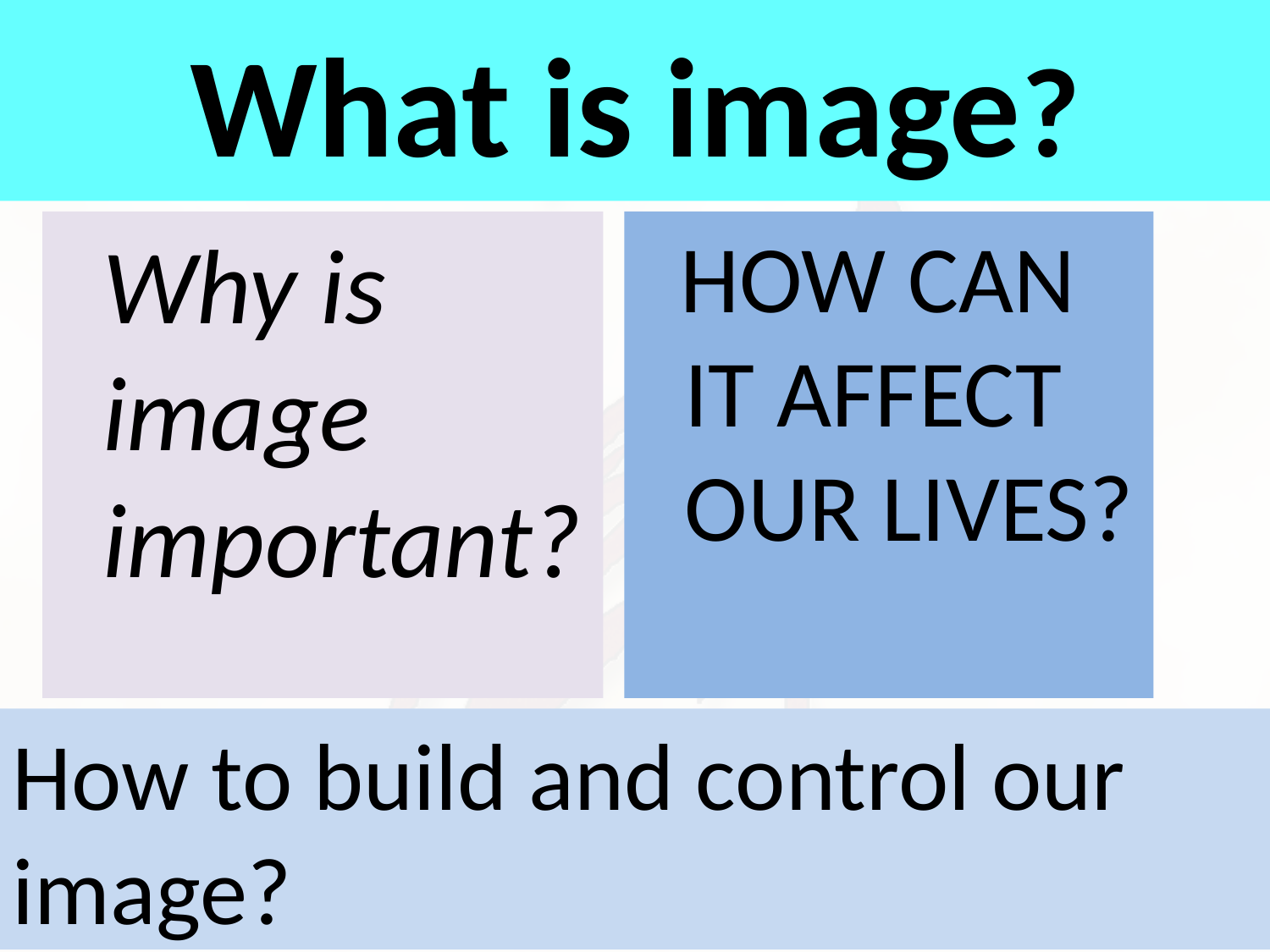

# What is image?
  Why is image important?
  HOW CAN IT AFFECT OUR LIVES?
How to build and control our image?